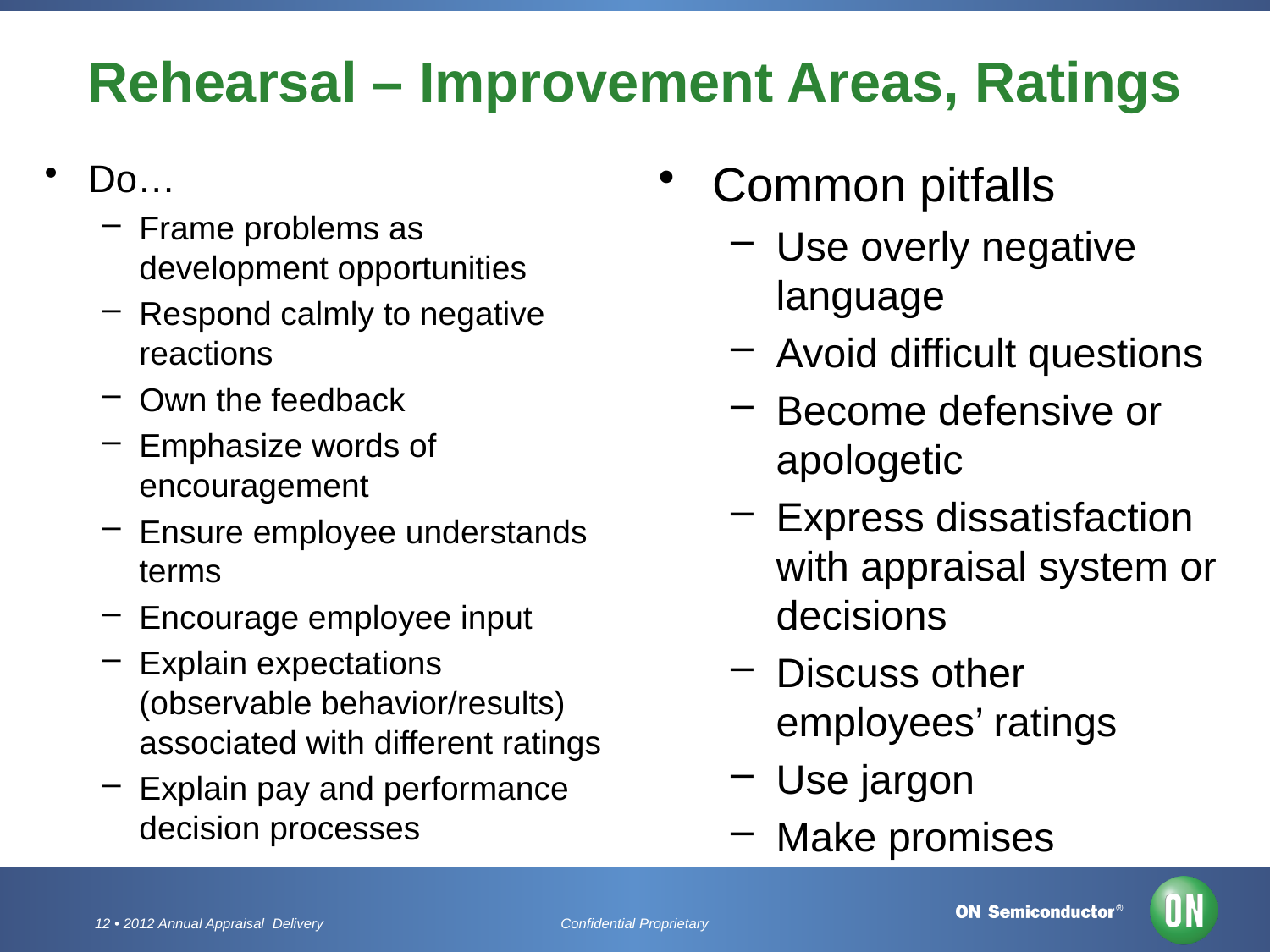

# Rehearsal – Improvement Areas, Ratings
Do…
Frame problems as development opportunities
Respond calmly to negative reactions
Own the feedback
Emphasize words of encouragement
Ensure employee understands terms
Encourage employee input
Explain expectations (observable behavior/results) associated with different ratings
Explain pay and performance decision processes

Common pitfalls
Use overly negative language
Avoid difficult questions
Become defensive or apologetic
Express dissatisfaction with appraisal system or decisions
Discuss other employees’ ratings
Use jargon
Make promises